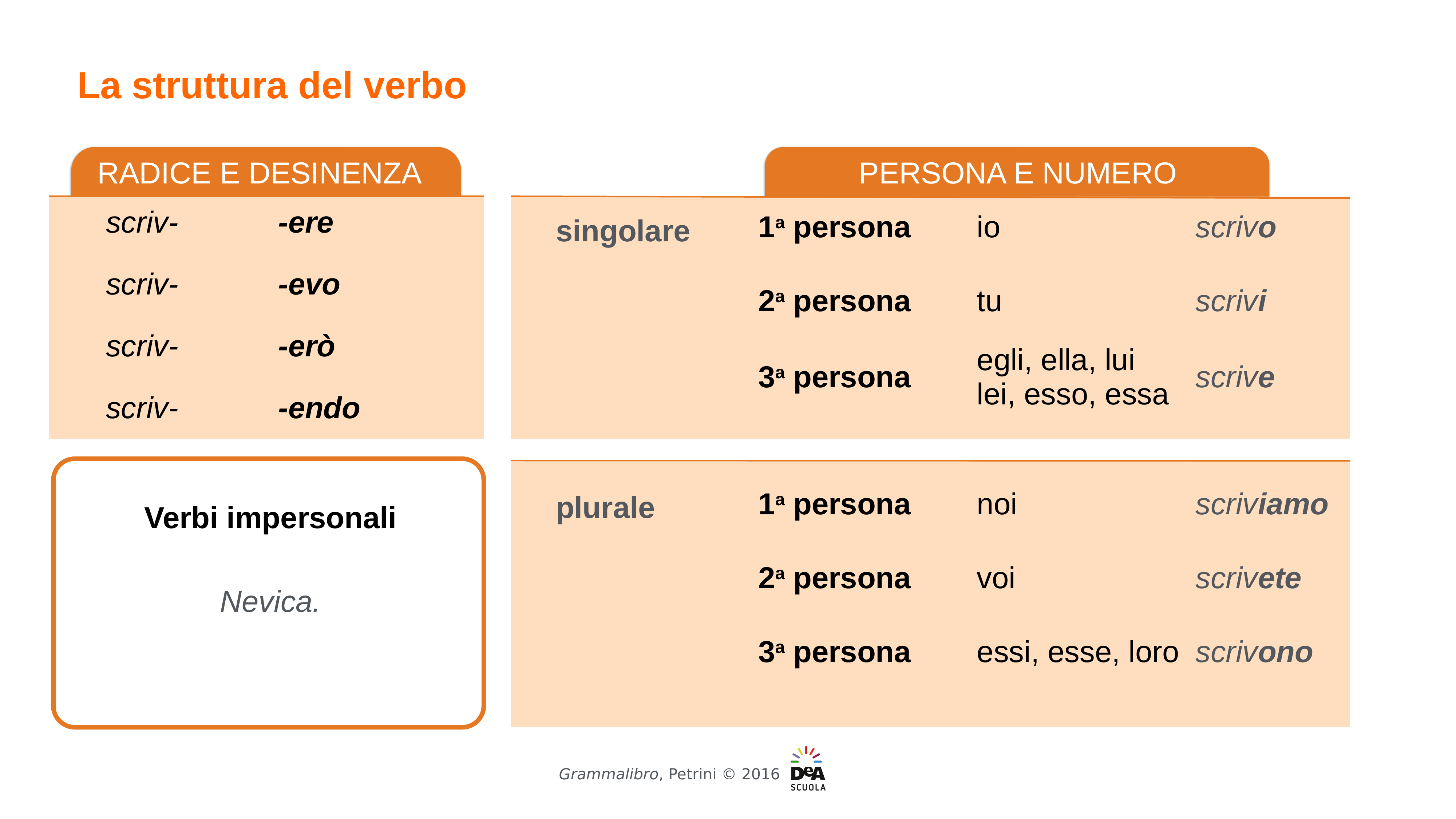

La struttura del verbo
RADICE E DESINENZA
PERSONA E NUMERO

| 1a persona | io | scrivo |
| --- | --- | --- |
| 2a persona | tu | scrivi |
| 3a persona | egli, ella, lui lei, esso, essa | scrive |
| scriv- | -ere |
| --- | --- |
| scriv- | -evo |
| scriv- | -erò |
| scriv- | -endo |

singolare

| 1a persona | noi | scriviamo |
| --- | --- | --- |
| 2a persona | voi | scrivete |
| 3a persona | essi, esse, loro | scrivono |
plurale
Verbi impersonali

Nevica.